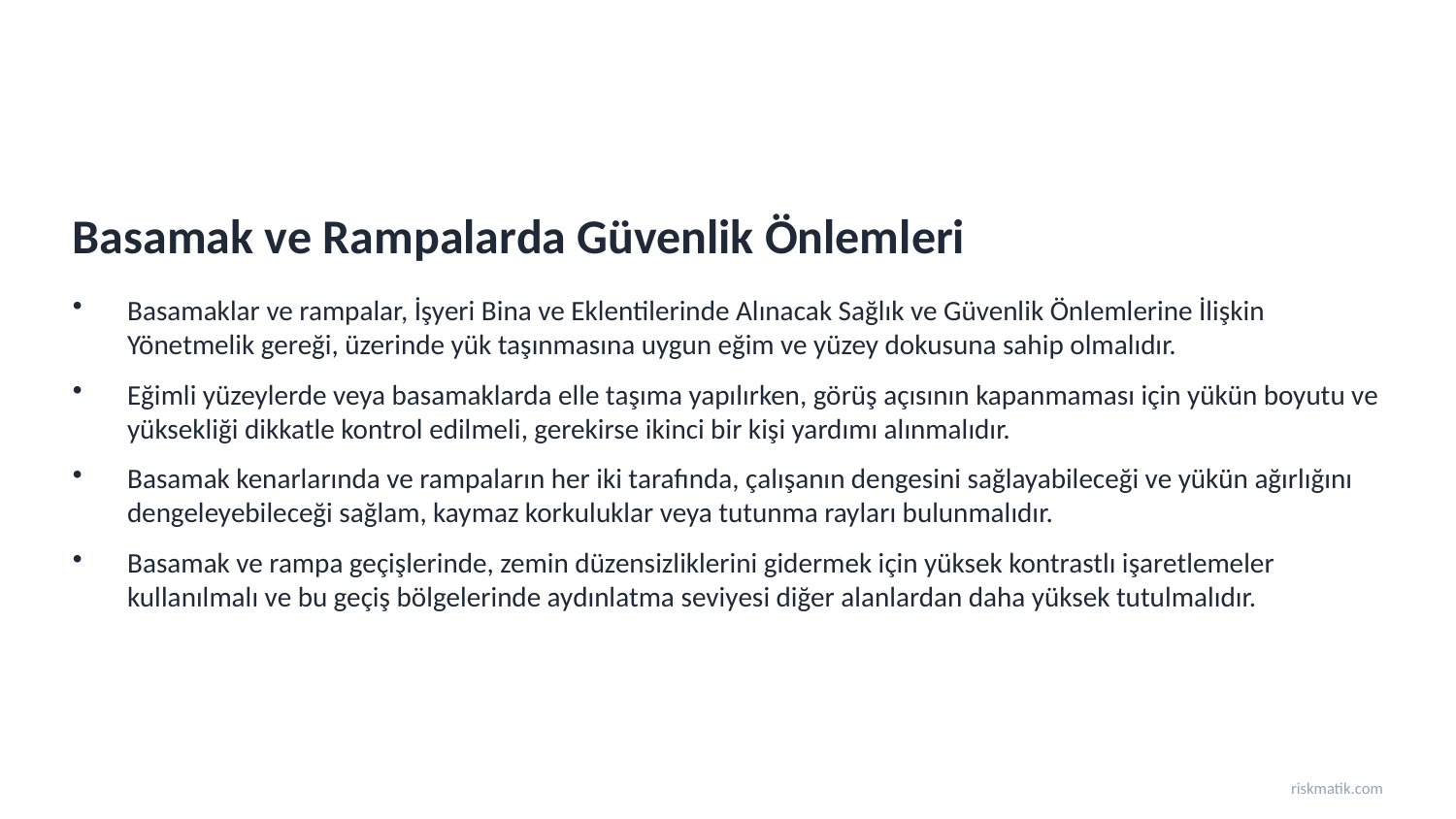

Basamak ve Rampalarda Güvenlik Önlemleri
Basamaklar ve rampalar, İşyeri Bina ve Eklentilerinde Alınacak Sağlık ve Güvenlik Önlemlerine İlişkin Yönetmelik gereği, üzerinde yük taşınmasına uygun eğim ve yüzey dokusuna sahip olmalıdır.
Eğimli yüzeylerde veya basamaklarda elle taşıma yapılırken, görüş açısının kapanmaması için yükün boyutu ve yüksekliği dikkatle kontrol edilmeli, gerekirse ikinci bir kişi yardımı alınmalıdır.
Basamak kenarlarında ve rampaların her iki tarafında, çalışanın dengesini sağlayabileceği ve yükün ağırlığını dengeleyebileceği sağlam, kaymaz korkuluklar veya tutunma rayları bulunmalıdır.
Basamak ve rampa geçişlerinde, zemin düzensizliklerini gidermek için yüksek kontrastlı işaretlemeler kullanılmalı ve bu geçiş bölgelerinde aydınlatma seviyesi diğer alanlardan daha yüksek tutulmalıdır.
riskmatik.com